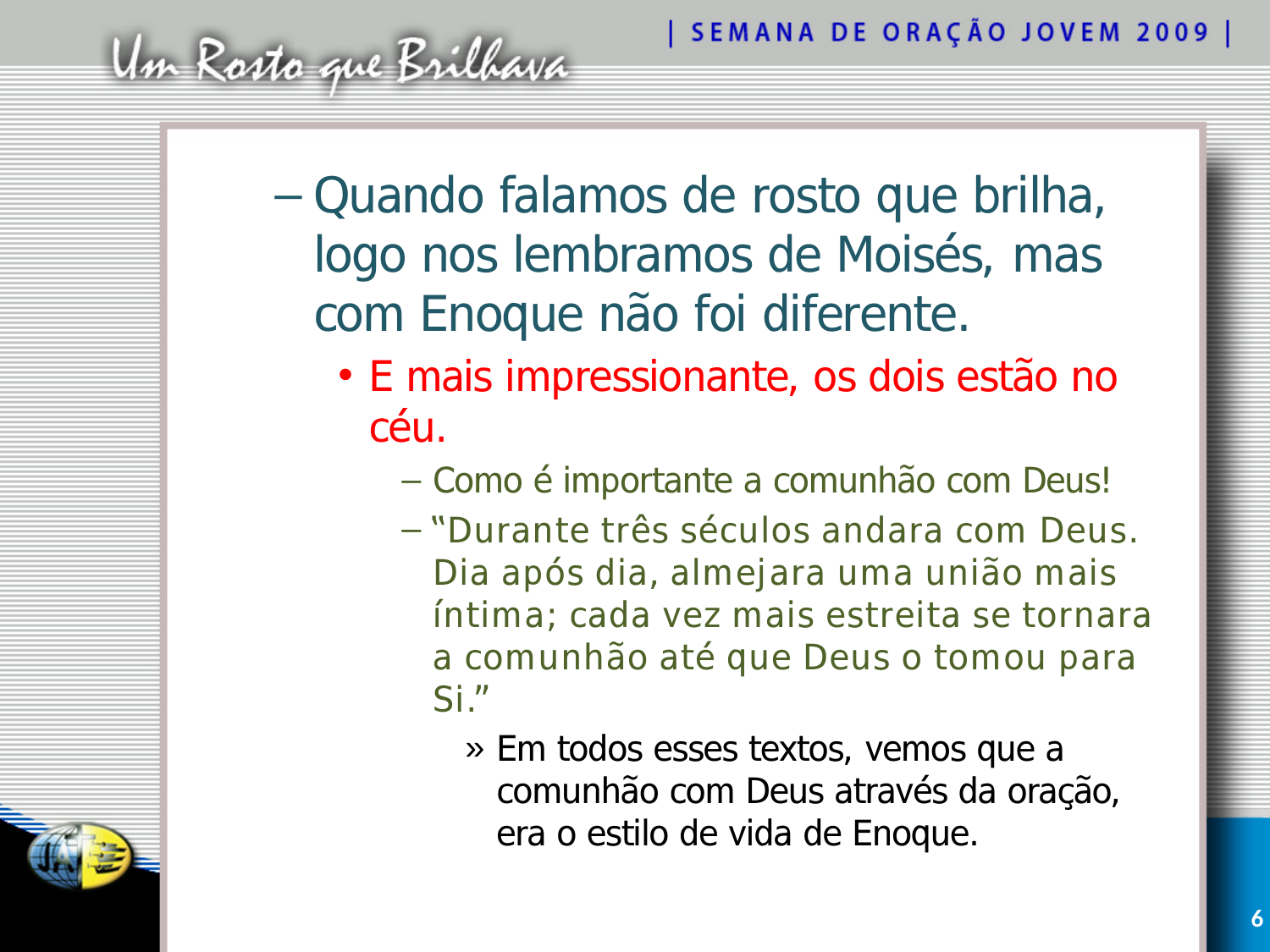

Quando falamos de rosto que brilha, logo nos lembramos de Moisés, mas com Enoque não foi diferente.
E mais impressionante, os dois estão no céu.
Como é importante a comunhão com Deus!
“Durante três séculos andara com Deus. Dia após dia, almejara uma união mais íntima; cada vez mais estreita se tornara a comunhão até que Deus o tomou para Si.”
Em todos esses textos, vemos que a comunhão com Deus através da oração, era o estilo de vida de Enoque.
6